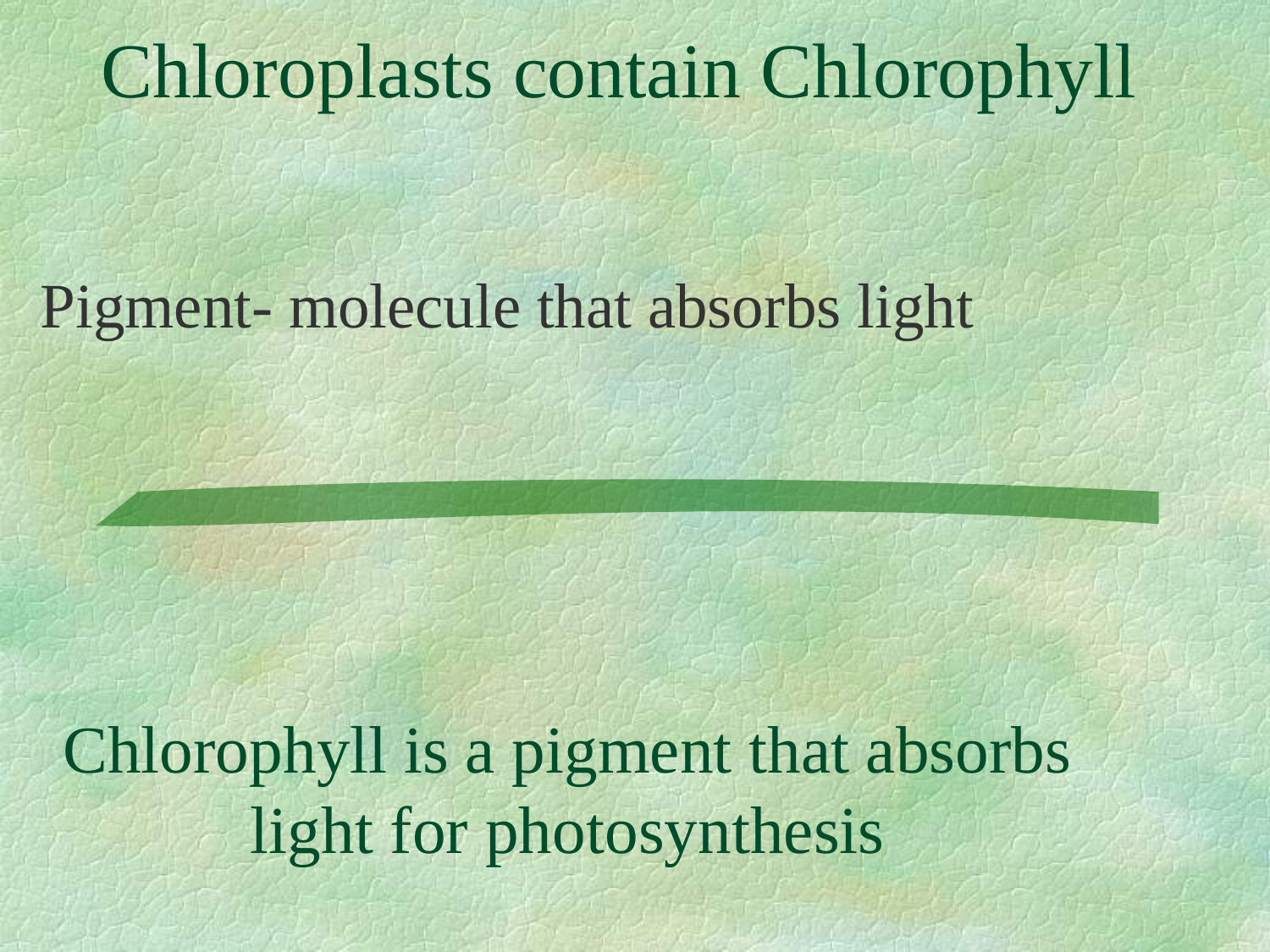

# Chloroplasts contain Chlorophyll
Pigment- molecule that absorbs light

Chlorophyll is a pigment that absorbs light for photosynthesis